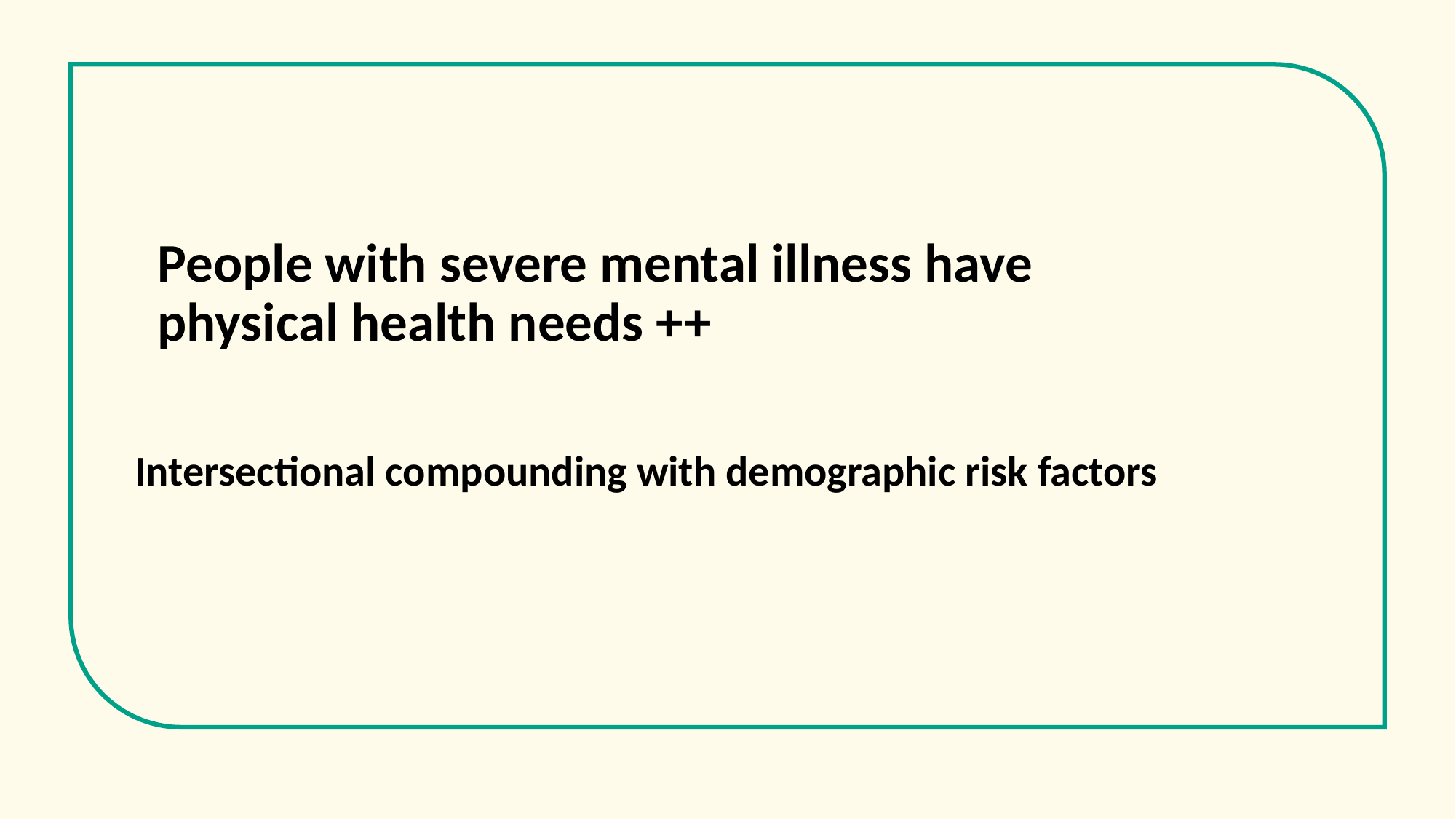

People with severe mental illness have physical health needs ++
Intersectional compounding with demographic risk factors